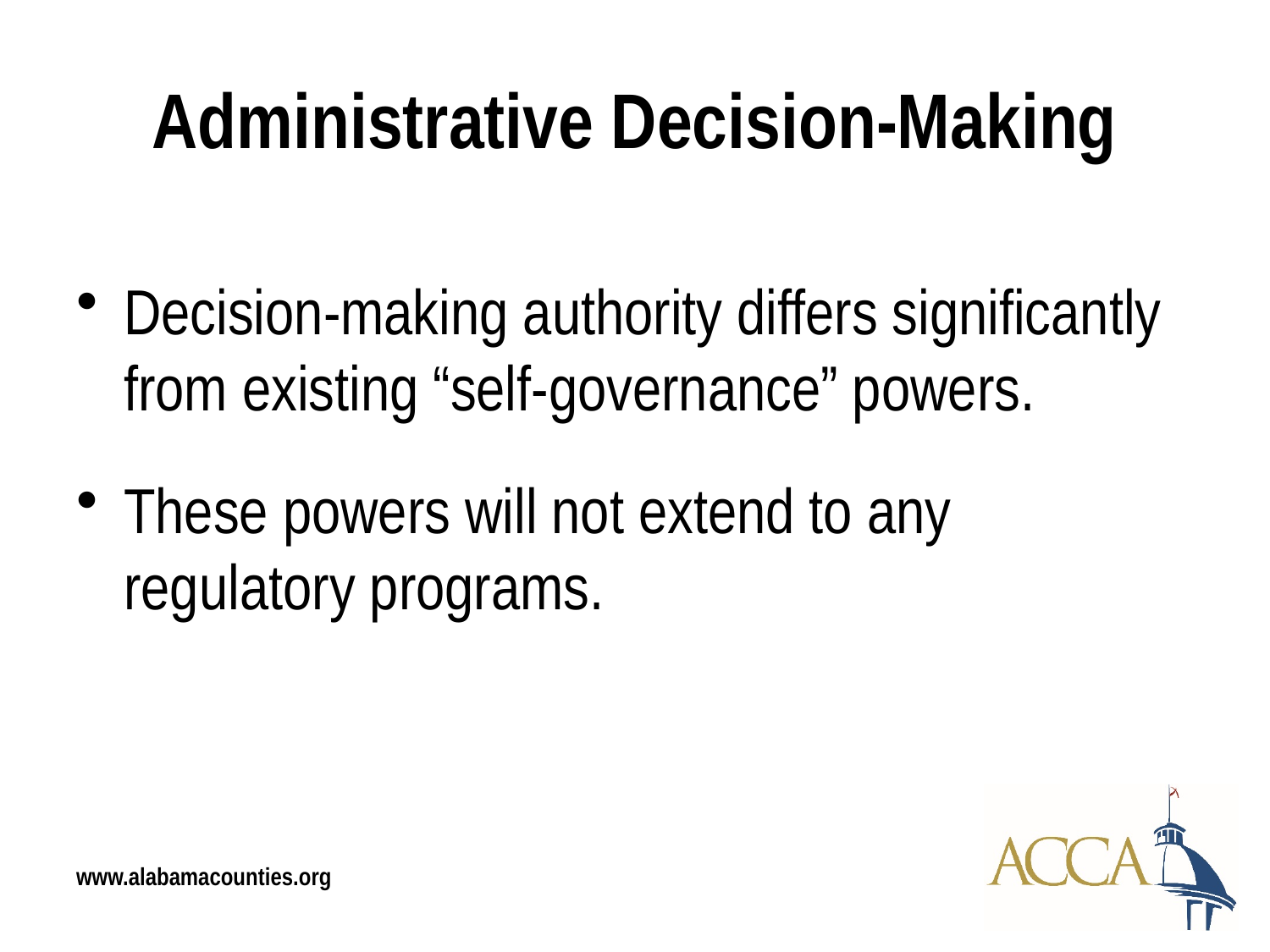

# Administrative Decision-Making
Decision-making authority differs significantly from existing “self-governance” powers.
These powers will not extend to any regulatory programs.
www.alabamacounties.org